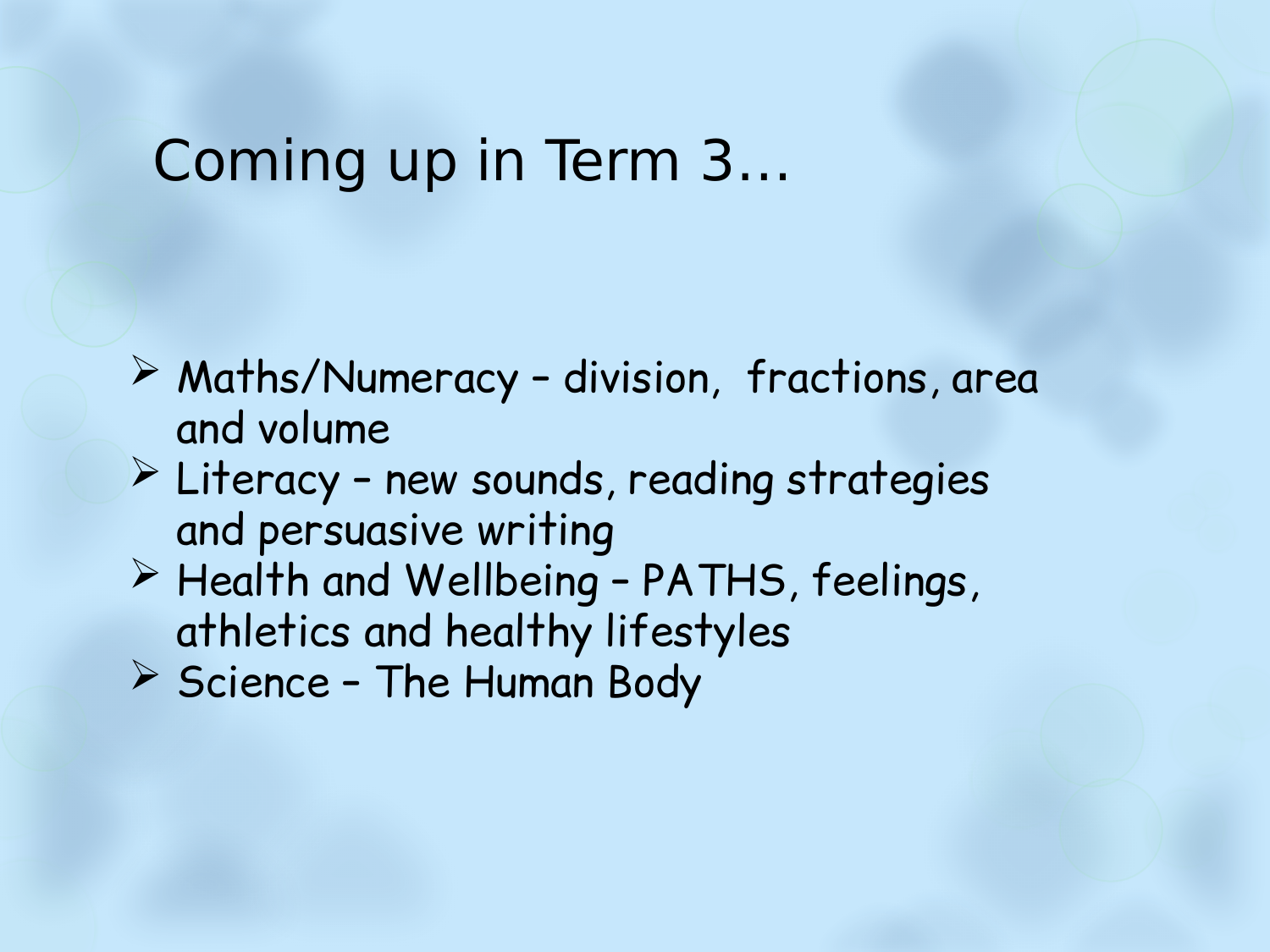

# Coming up in Term 3…

Maths/Numeracy – division,  fractions, area and volume
Literacy – new sounds, reading strategies and persuasive writing
Health and Wellbeing – PATHS, feelings, athletics and healthy lifestyles
Science – The Human Body